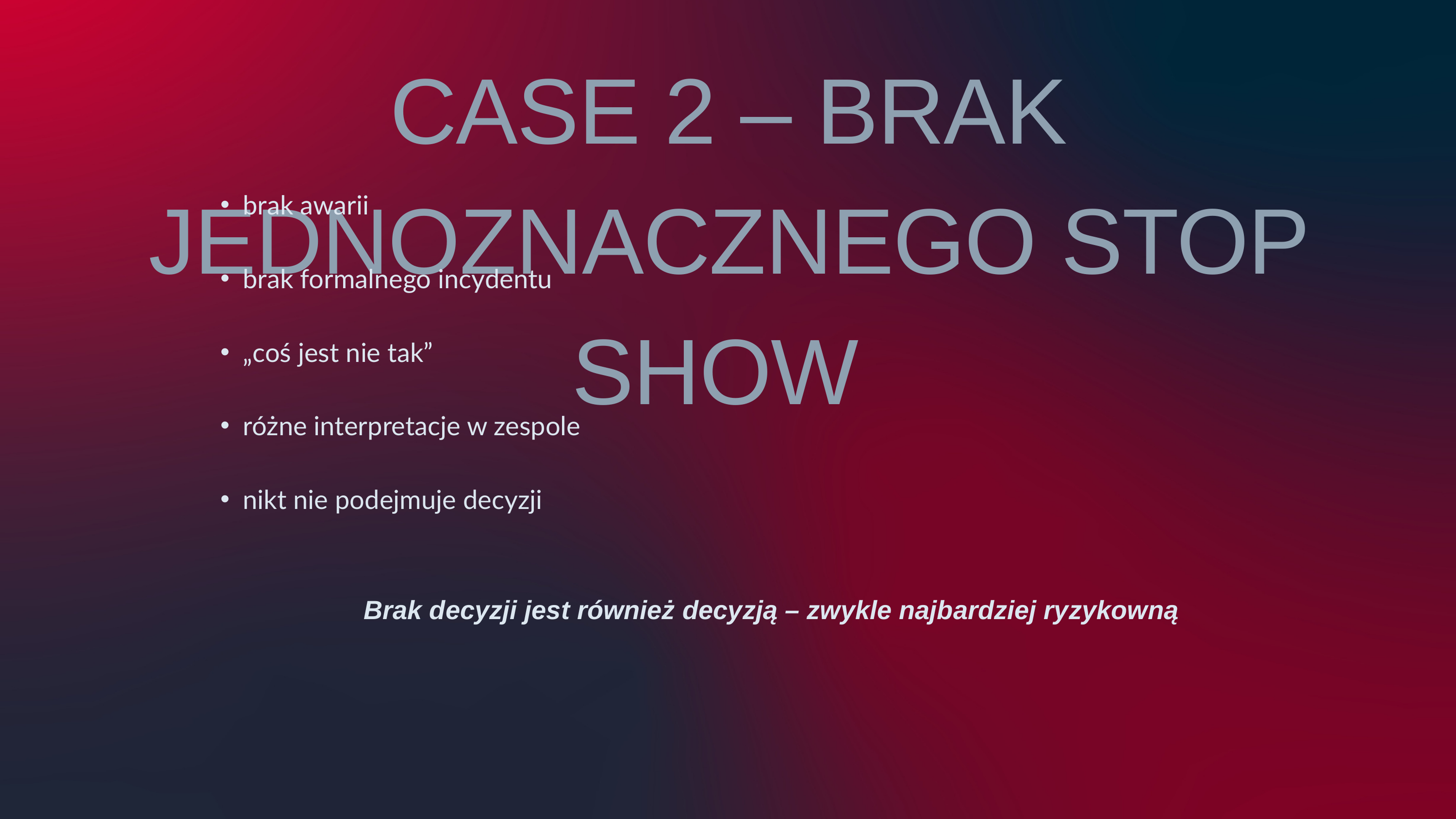

CASE 2 – BRAK JEDNOZNACZNEGO STOP SHOW
brak awarii

brak formalnego incydentu

„coś jest nie tak”

różne interpretacje w zespole

nikt nie podejmuje decyzji

Brak decyzji jest również decyzją – zwykle najbardziej ryzykowną